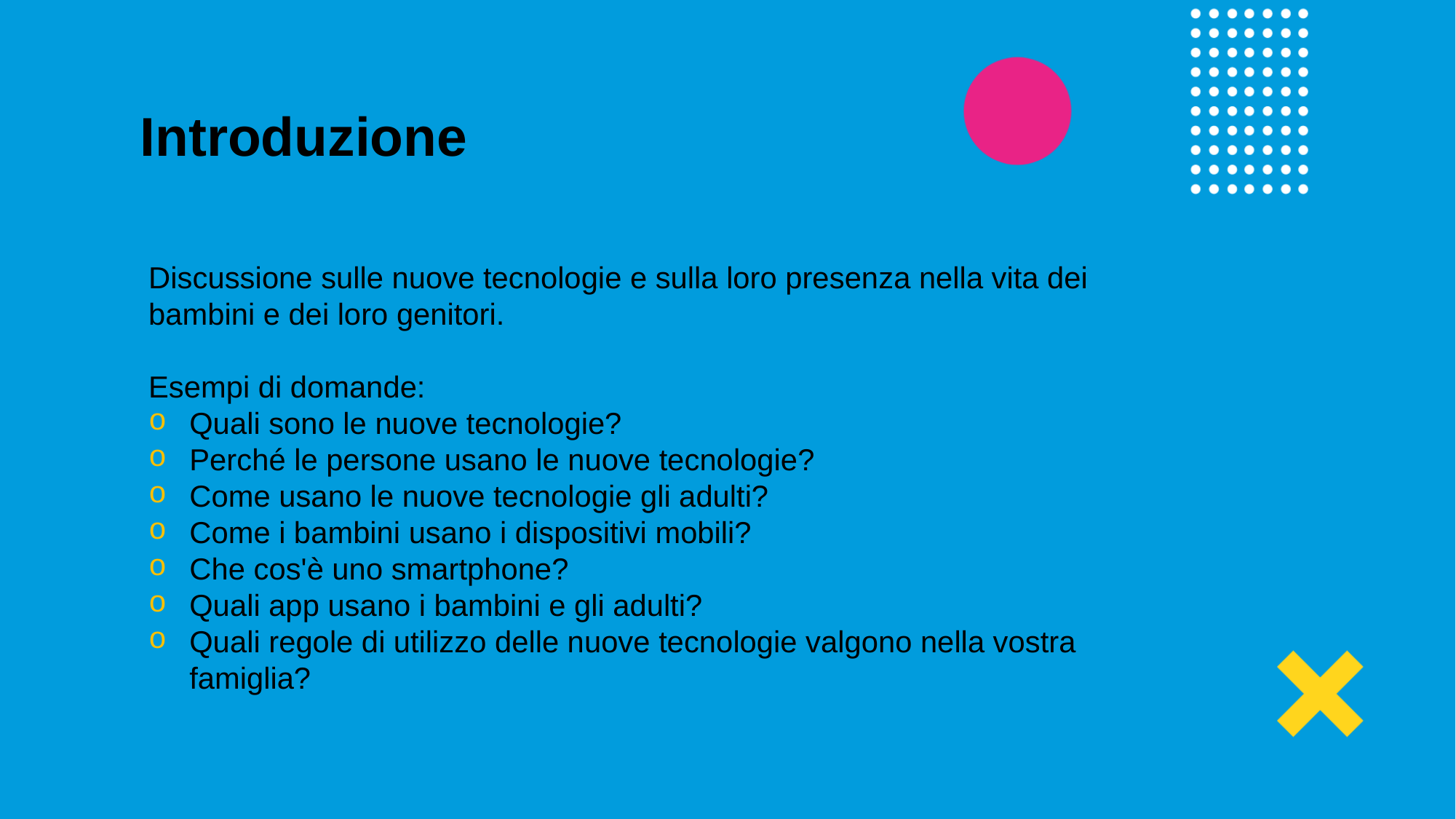

Introduzione
Discussione sulle nuove tecnologie e sulla loro presenza nella vita dei bambini e dei loro genitori.

Esempi di domande:
Quali sono le nuove tecnologie?
Perché le persone usano le nuove tecnologie?
Come usano le nuove tecnologie gli adulti?
Come i bambini usano i dispositivi mobili?
Che cos'è uno smartphone?
Quali app usano i bambini e gli adulti?
Quali regole di utilizzo delle nuove tecnologie valgono nella vostra famiglia?